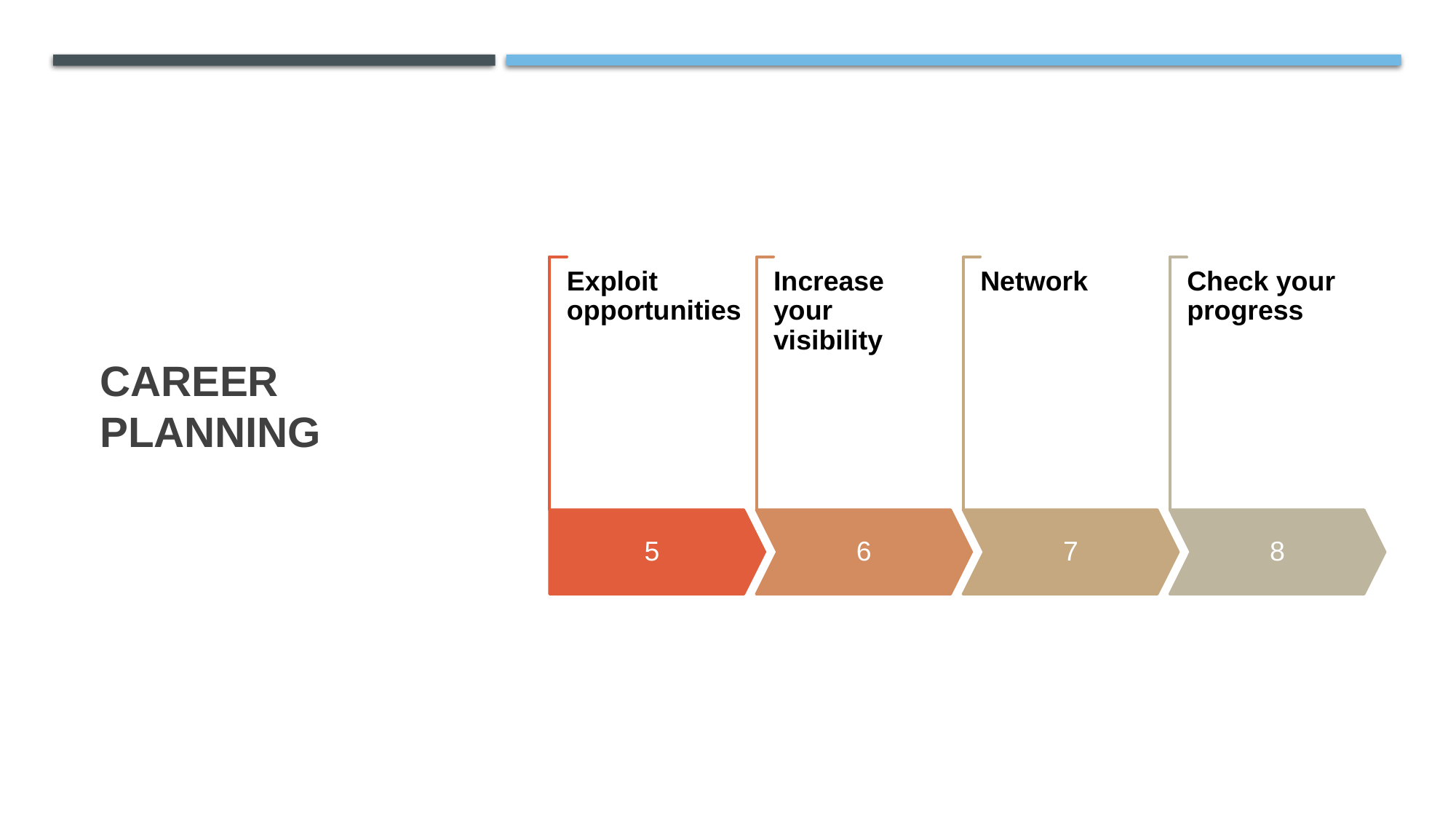

# Career planning
5
Exploit opportunities
6
Increase your visibility
7
Network
8
Check your progress